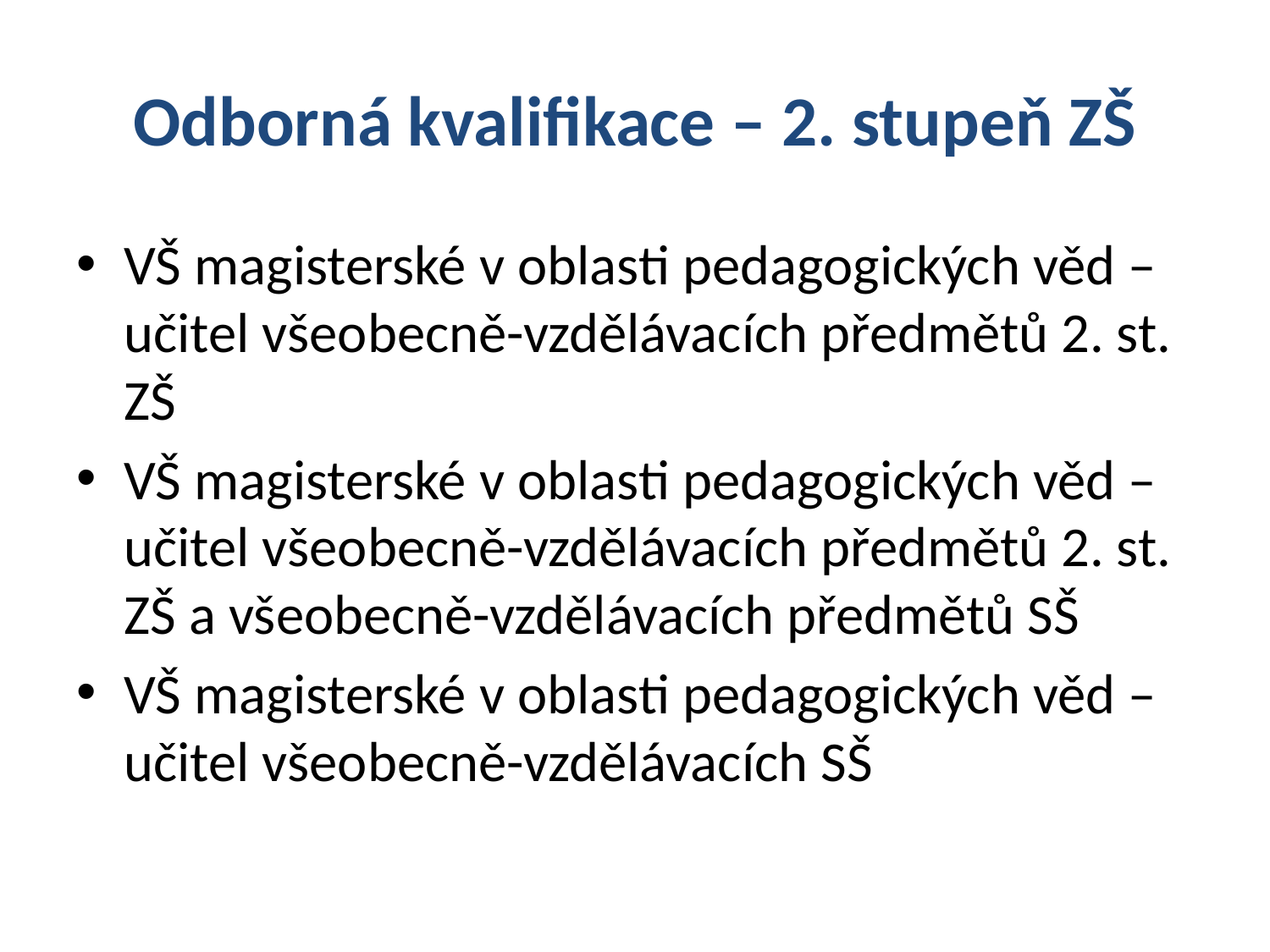

# Odborná kvalifikace – 2. stupeň ZŠ
VŠ magisterské v oblasti pedagogických věd – učitel všeobecně-vzdělávacích předmětů 2. st. ZŠ
VŠ magisterské v oblasti pedagogických věd – učitel všeobecně-vzdělávacích předmětů 2. st. ZŠ a všeobecně-vzdělávacích předmětů SŠ
VŠ magisterské v oblasti pedagogických věd – učitel všeobecně-vzdělávacích SŠ